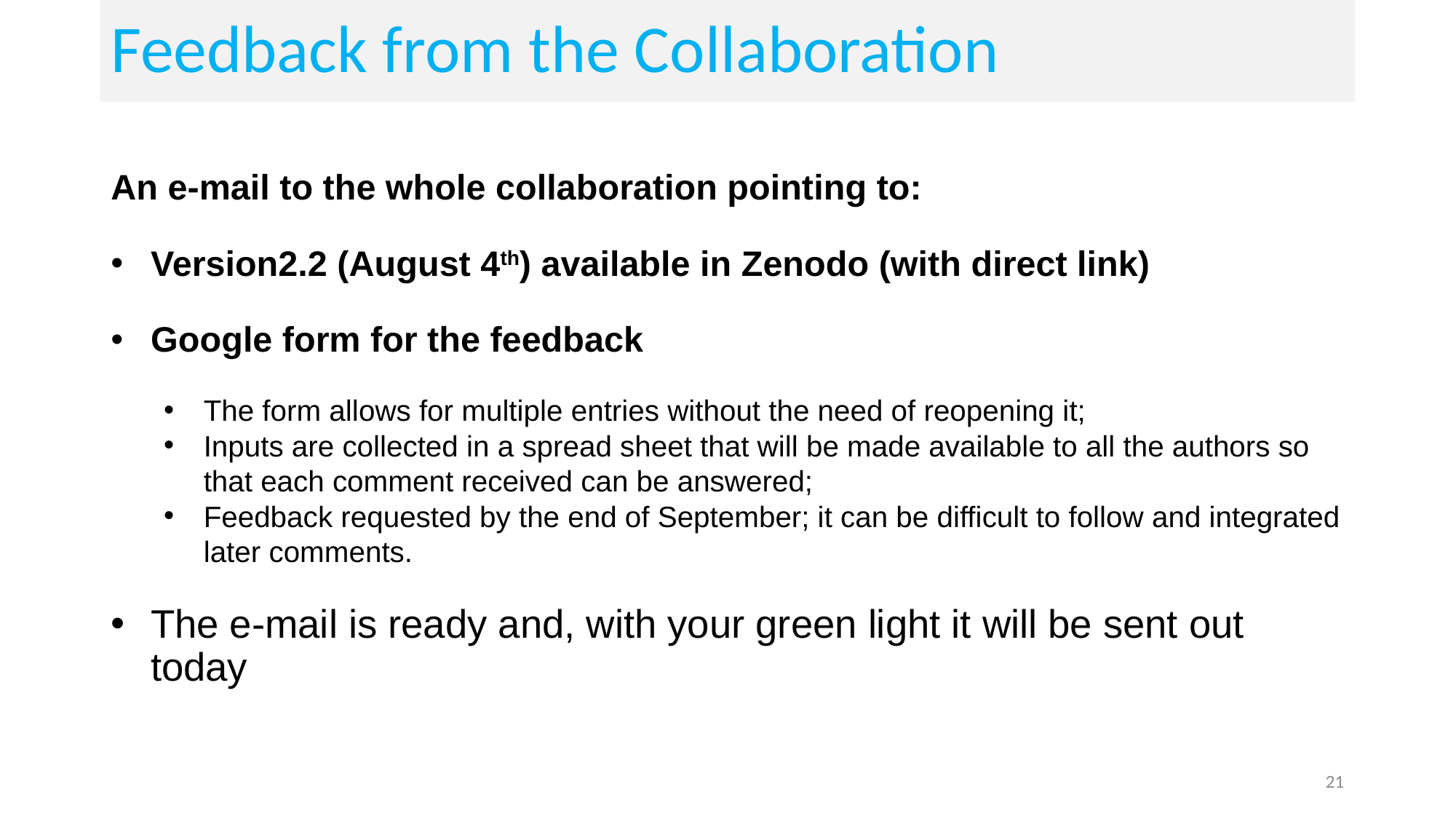

Feedback from the Collaboration
An e-mail to the whole collaboration pointing to:

Version2.2 (August 4th) available in Zenodo (with direct link)

Google form for the feedback

The form allows for multiple entries without the need of reopening it;
Inputs are collected in a spread sheet that will be made available to all the authors so that each comment received can be answered;
Feedback requested by the end of September; it can be difficult to follow and integrated later comments.

The e-mail is ready and, with your green light it will be sent out today
21